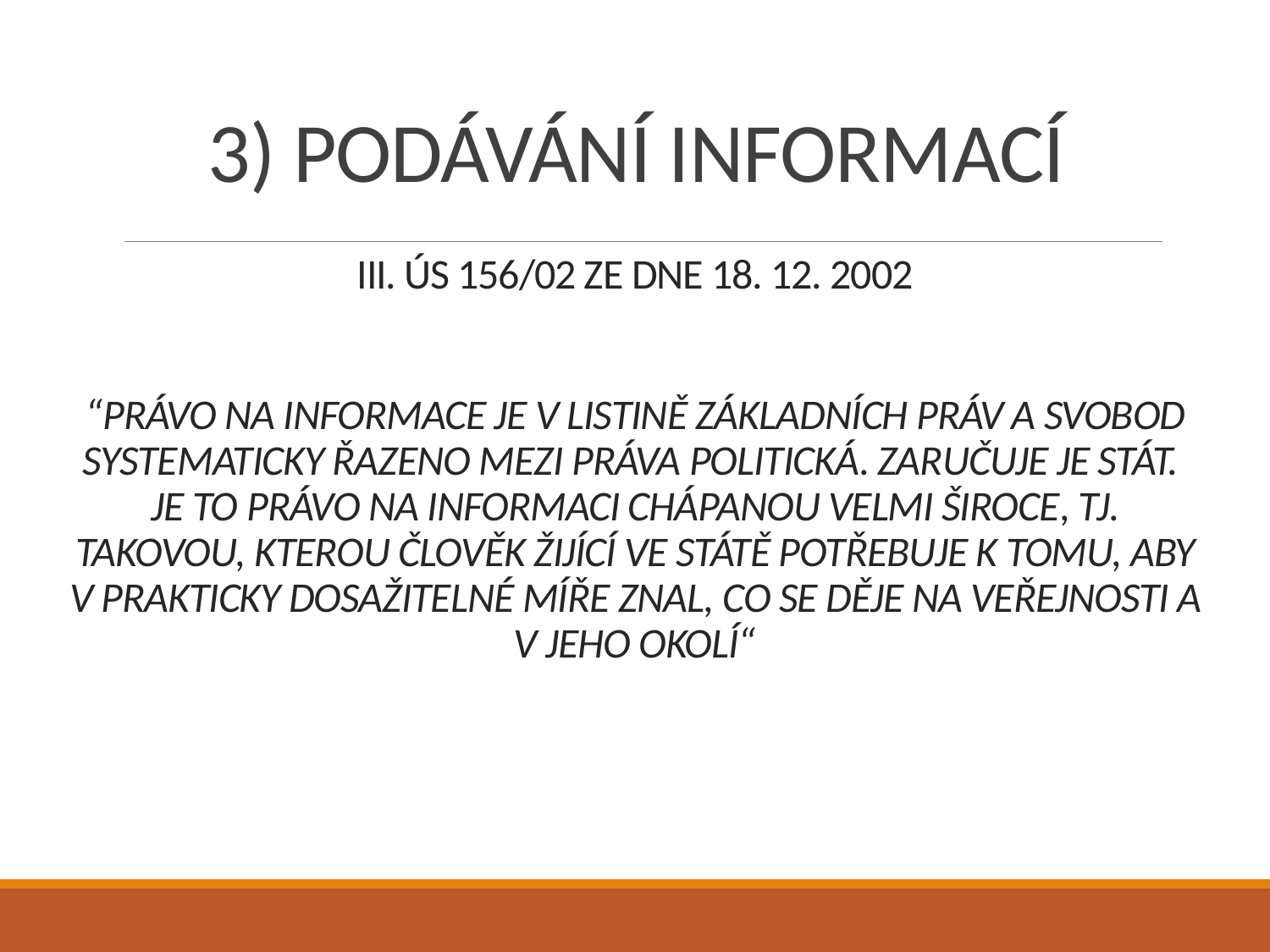

# 3) Podávání informací
III. ÚS 156/02 ze dne 18. 12. 2002

“právo na informace je v listině základních práv a svobod systematicky řazeno mezi práva politická. Zaručuje je stát.
je to právo na informaci chápanou velmi široce, tj. takovou, kterou člověk žijící ve státě potřebuje k tomu, aby v prakticky dosažitelné míře znal, co se děje na veřejnosti a v jeho okolí“